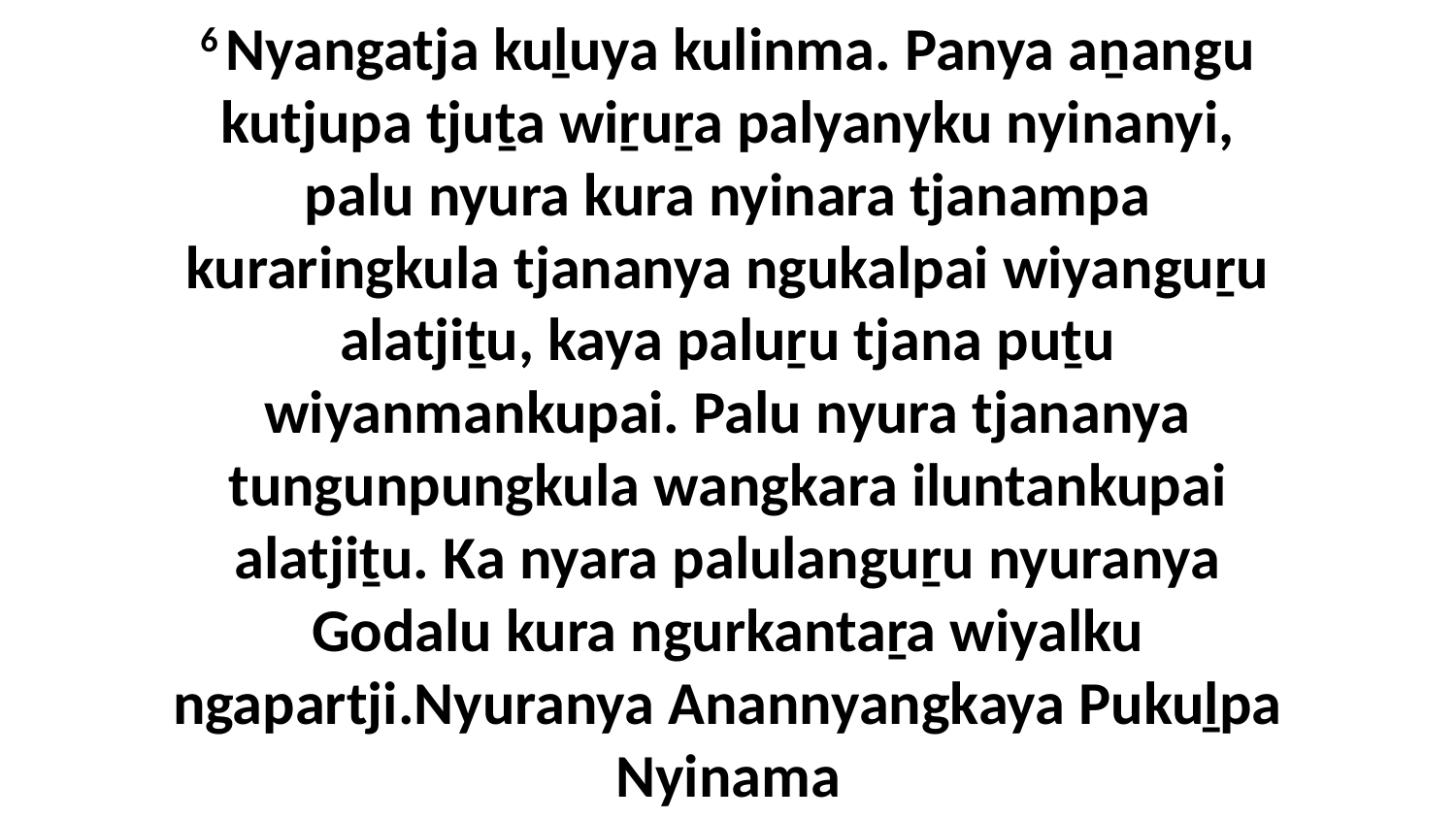

6 Nyangatja kuḻuya kulinma. Panya aṉangu kutjupa tjuṯa wiṟuṟa palyanyku nyinanyi, palu nyura kura nyinara tjanampa kuraringkula tjananya ngukalpai wiyanguṟu alatjiṯu, kaya paluṟu tjana puṯu wiyanmankupai. Palu nyura tjananya tungunpungkula wangkara iluntankupai alatjiṯu. Ka nyara palulanguṟu nyuranya Godalu kura ngurkantaṟa wiyalku ngapartji.Nyuranya Anannyangkaya Pukuḻpa Nyinama